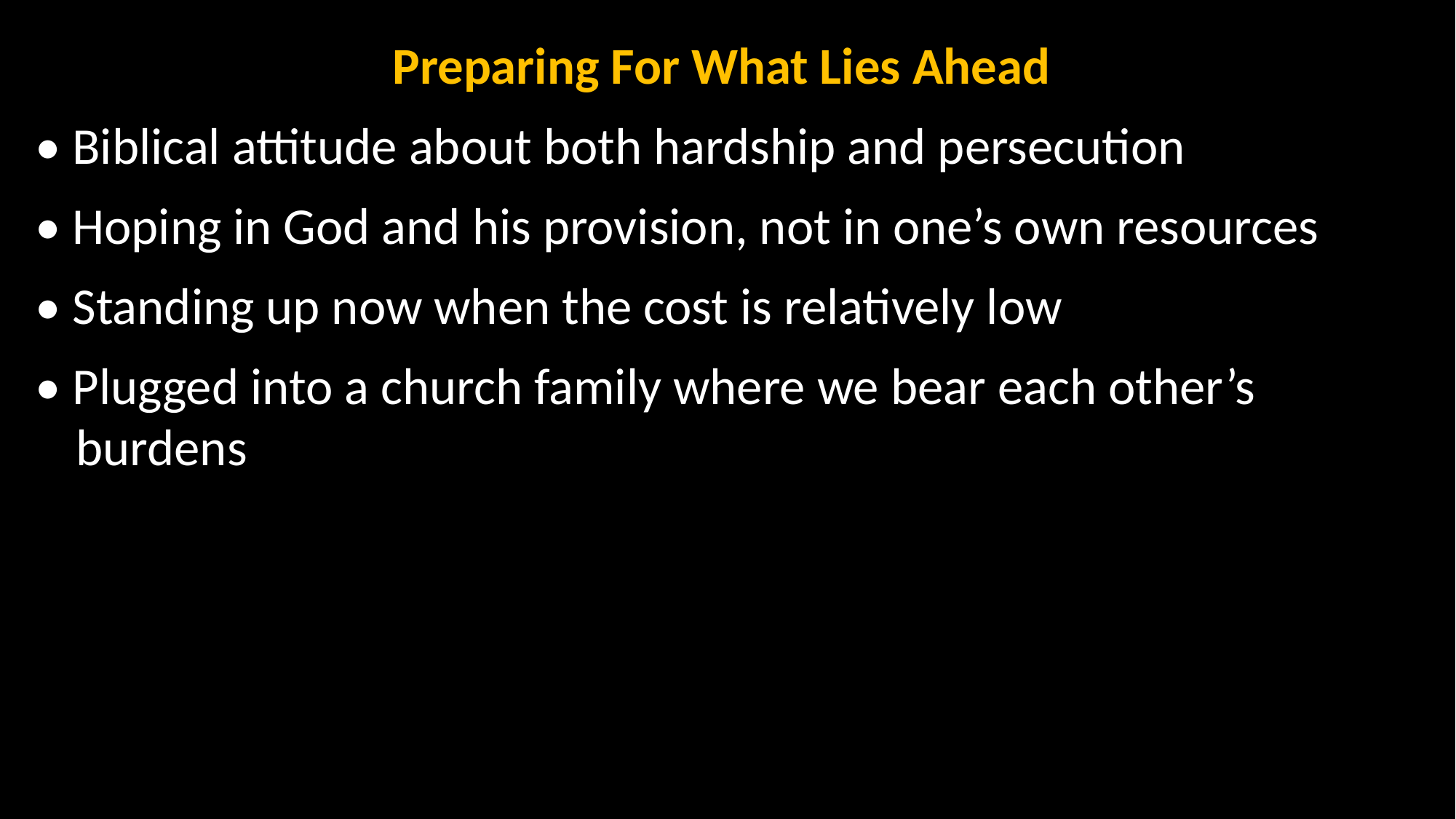

Preparing For What Lies Ahead
• Biblical attitude about both hardship and persecution
• Hoping in God and his provision, not in one’s own resources
• Standing up now when the cost is relatively low
• Plugged into a church family where we bear each other’s burdens